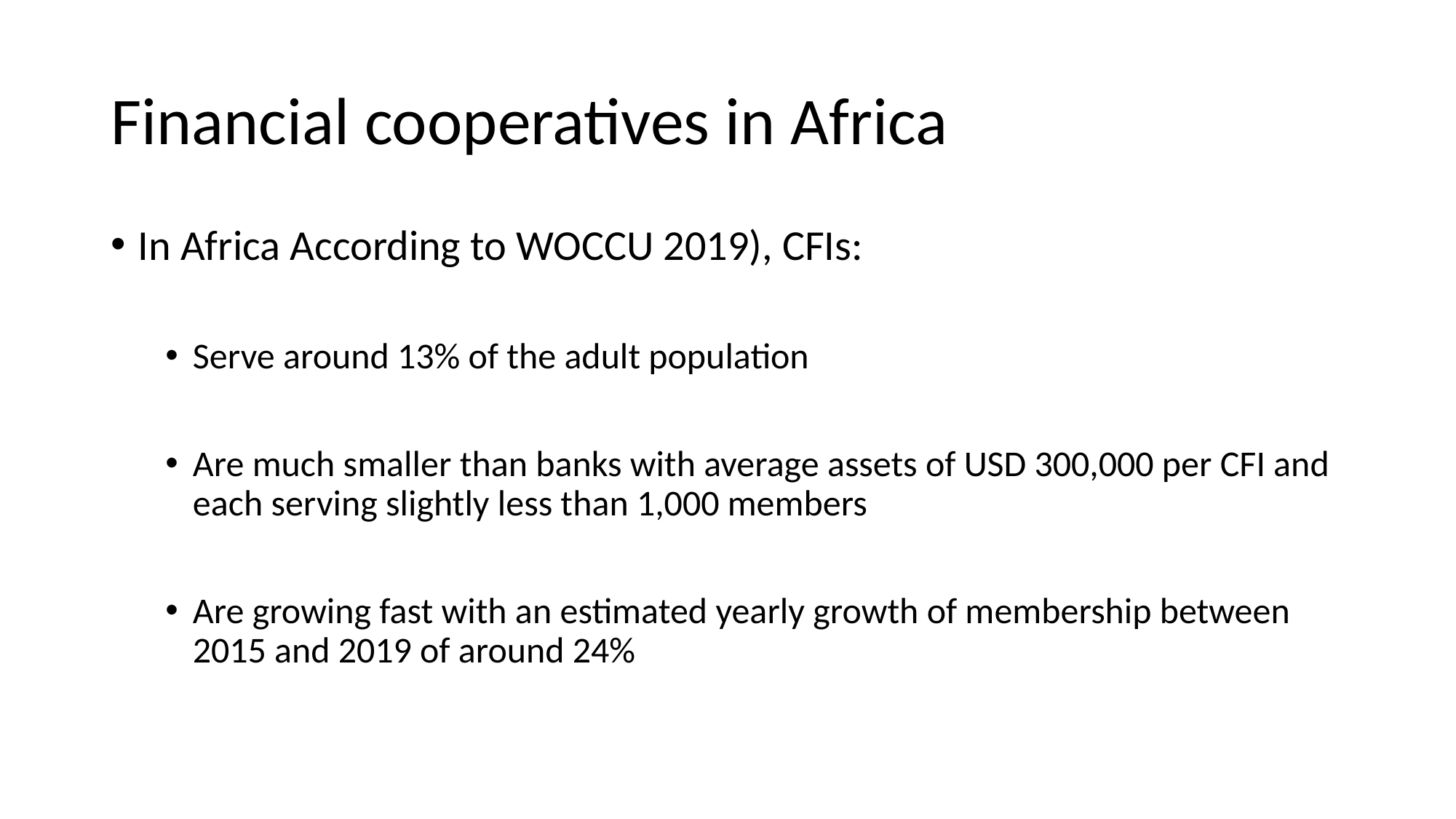

# Financial cooperatives in Africa
In Africa According to WOCCU 2019), CFIs:

Serve around 13% of the adult population

Are much smaller than banks with average assets of USD 300,000 per CFI and each serving slightly less than 1,000 members

Are growing fast with an estimated yearly growth of membership between 2015 and 2019 of around 24%